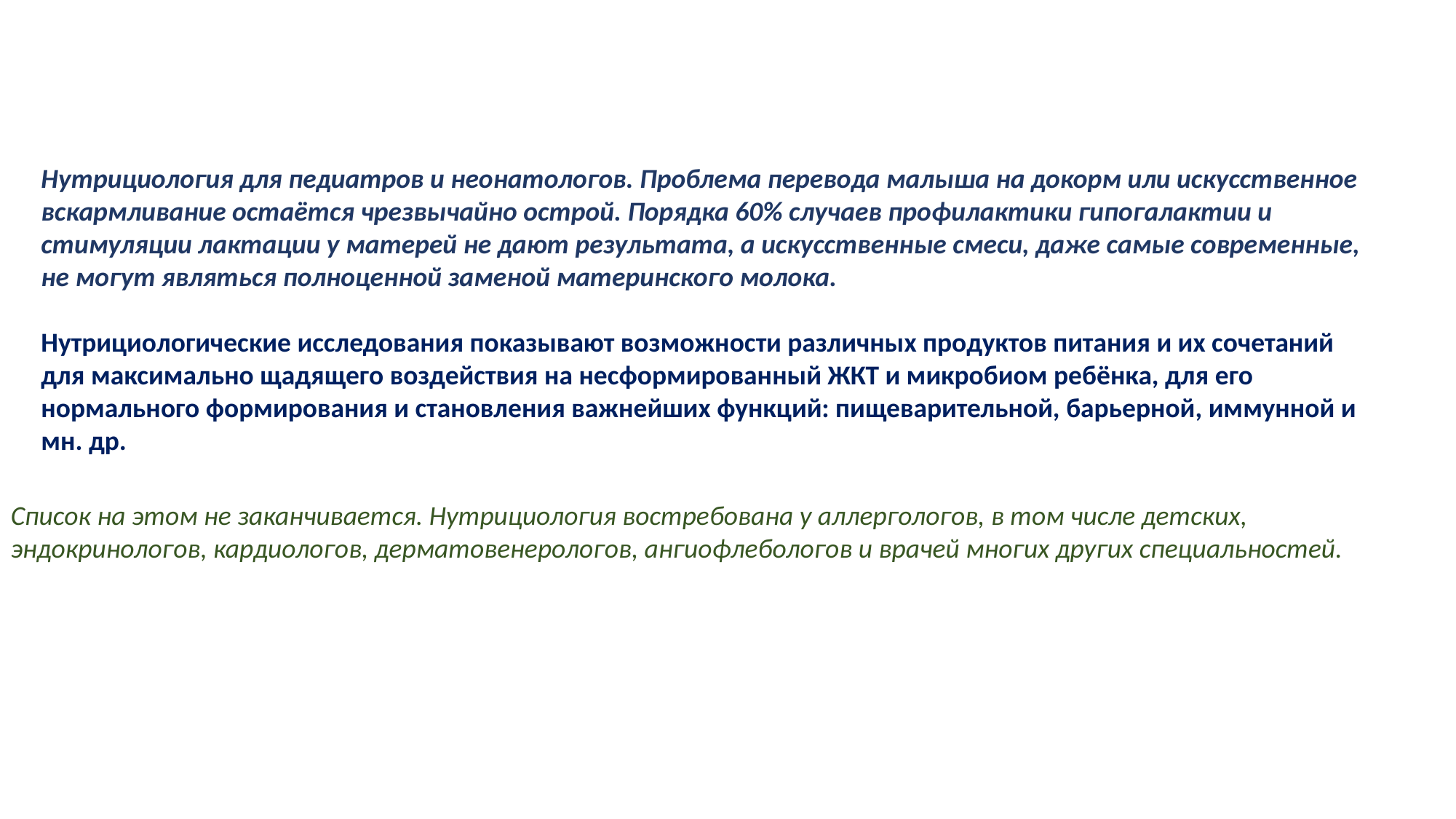

Нутрициология для педиатров и неонатологов. Проблема перевода малыша на докорм или искусственное вскармливание остаётся чрезвычайно острой. Порядка 60% случаев профилактики гипогалактии и стимуляции лактации у матерей не дают результата, а искусственные смеси, даже самые современные, не могут являться полноценной заменой материнского молока.

Нутрициологические исследования показывают возможности различных продуктов питания и их сочетаний для максимально щадящего воздействия на несформированный ЖКТ и микробиом ребёнка, для его нормального формирования и становления важнейших функций: пищеварительной, барьерной, иммунной и мн. др.
Список на этом не заканчивается. Нутрициология востребована у аллергологов, в том числе детских, эндокринологов, кардиологов, дерматовенерологов, ангиофлебологов и врачей многих других специальностей.